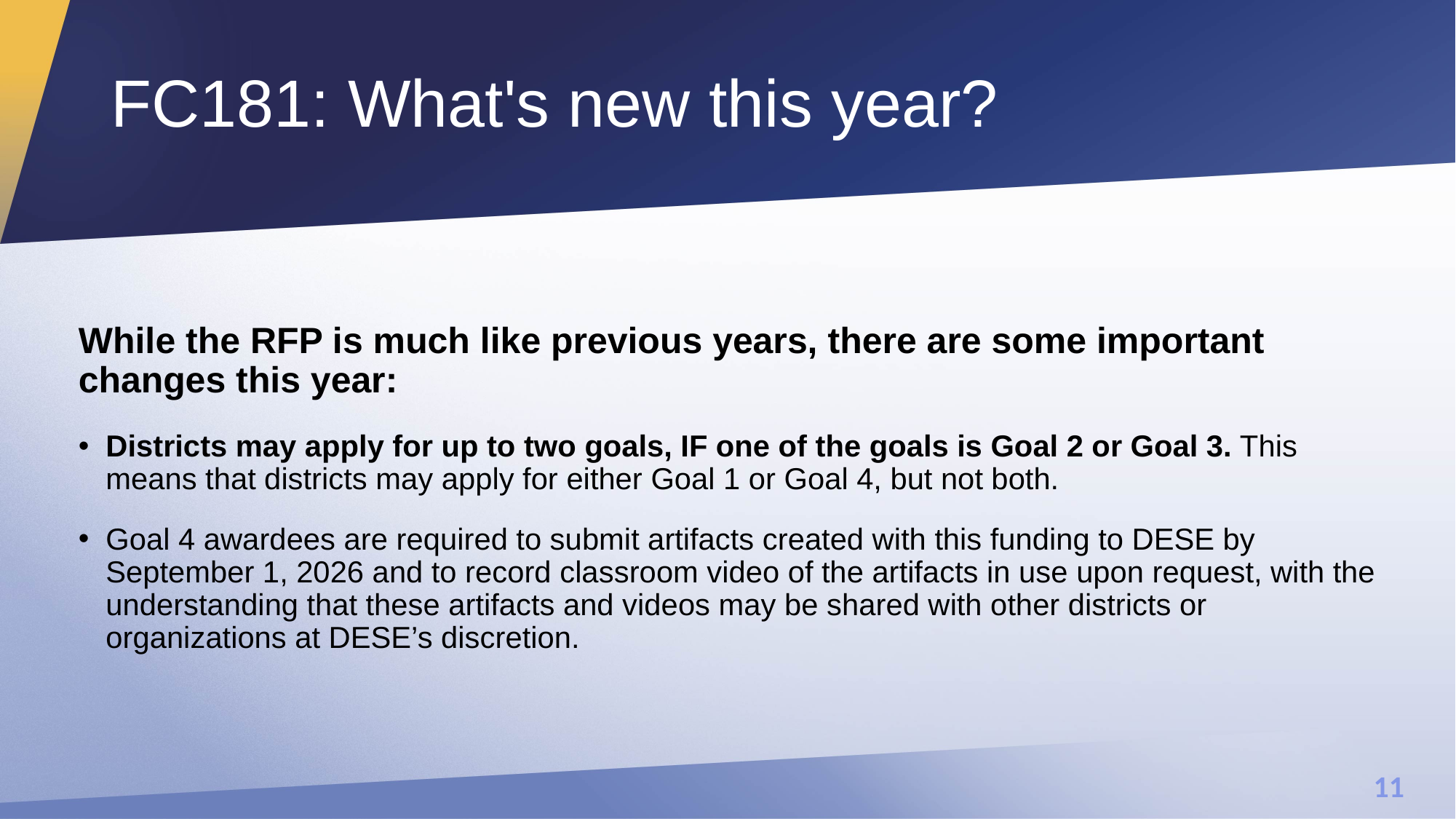

# FC181: What's new this year?

While the RFP is much like previous years, there are some important changes this year:
Districts may apply for up to two goals, IF one of the goals is Goal 2 or Goal 3. This means that districts may apply for either Goal 1 or Goal 4, but not both.
Goal 4 awardees are required to submit artifacts created with this funding to DESE by September 1, 2026 and to record classroom video of the artifacts in use upon request, with the understanding that these artifacts and videos may be shared with other districts or organizations at DESE’s discretion.